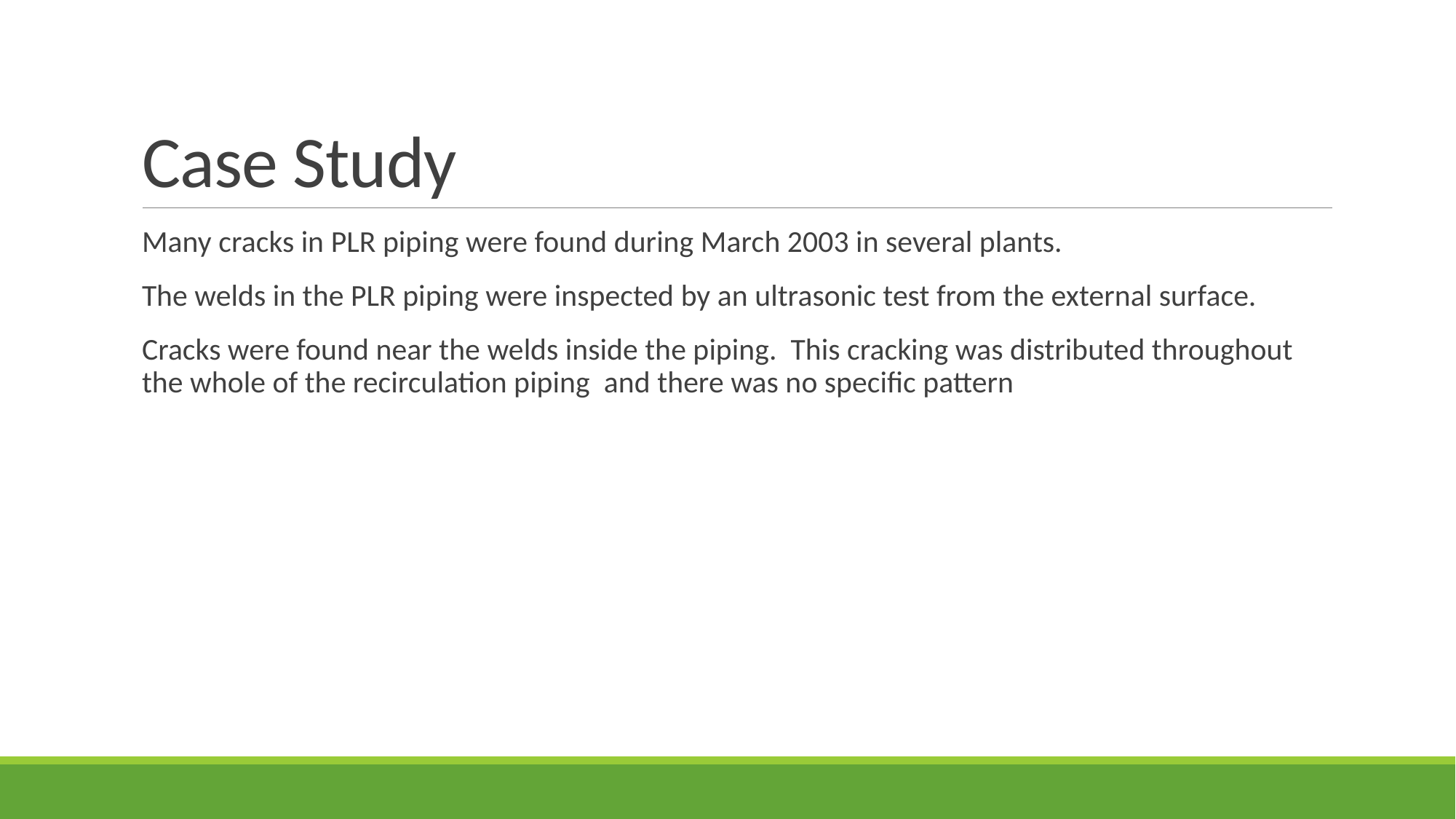

# Case Study
Many cracks in PLR piping were found during March 2003 in several plants.
The welds in the PLR piping were inspected by an ultrasonic test from the external surface.
Cracks were found near the welds inside the piping.  This cracking was distributed throughout the whole of the recirculation piping  and there was no specific pattern